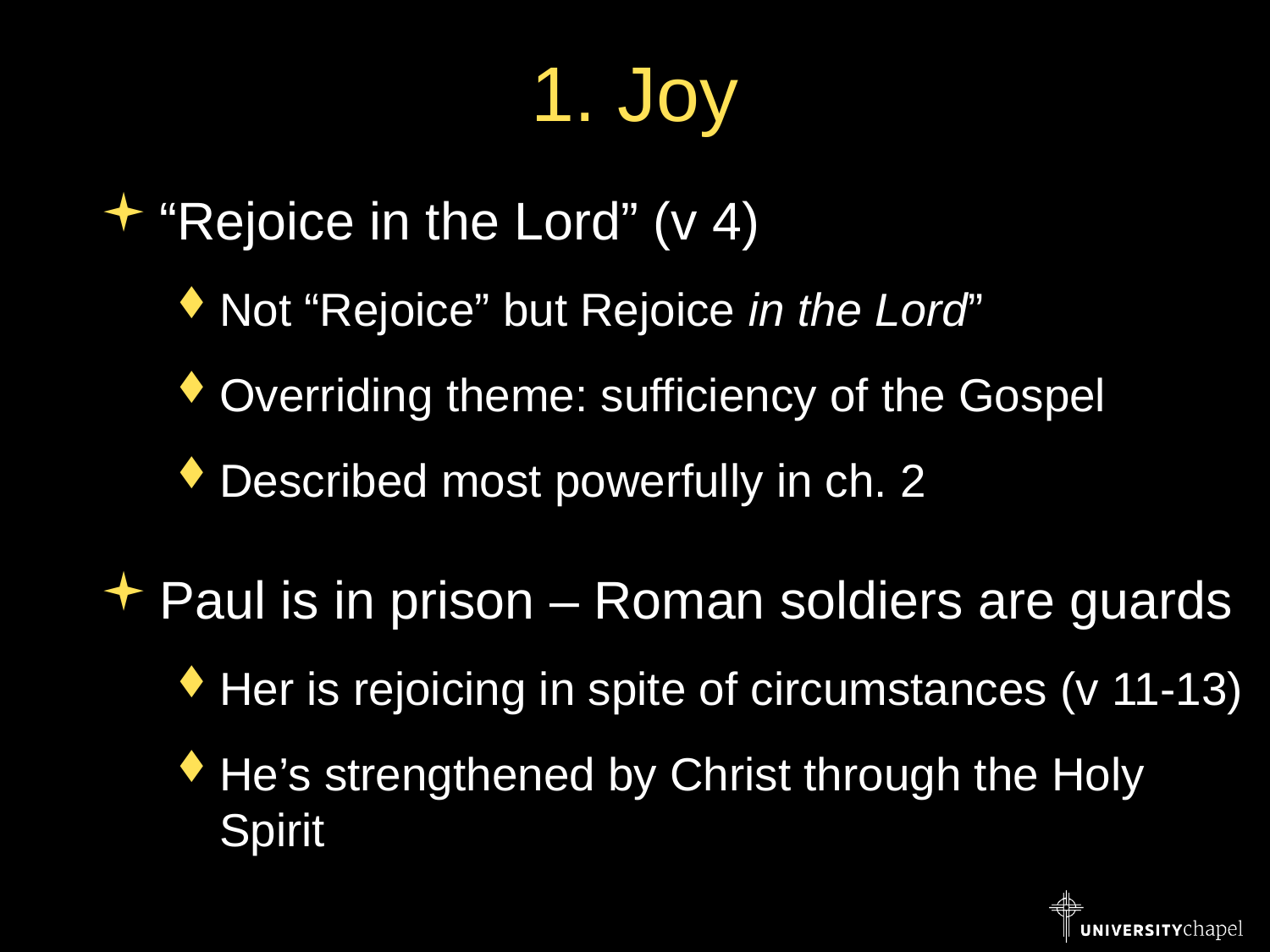

# 1. Joy
“Rejoice in the Lord” (v 4)
Not “Rejoice” but Rejoice in the Lord”
Overriding theme: sufficiency of the Gospel
Described most powerfully in ch. 2
Paul is in prison – Roman soldiers are guards
Her is rejoicing in spite of circumstances (v 11-13)
He’s strengthened by Christ through the Holy Spirit